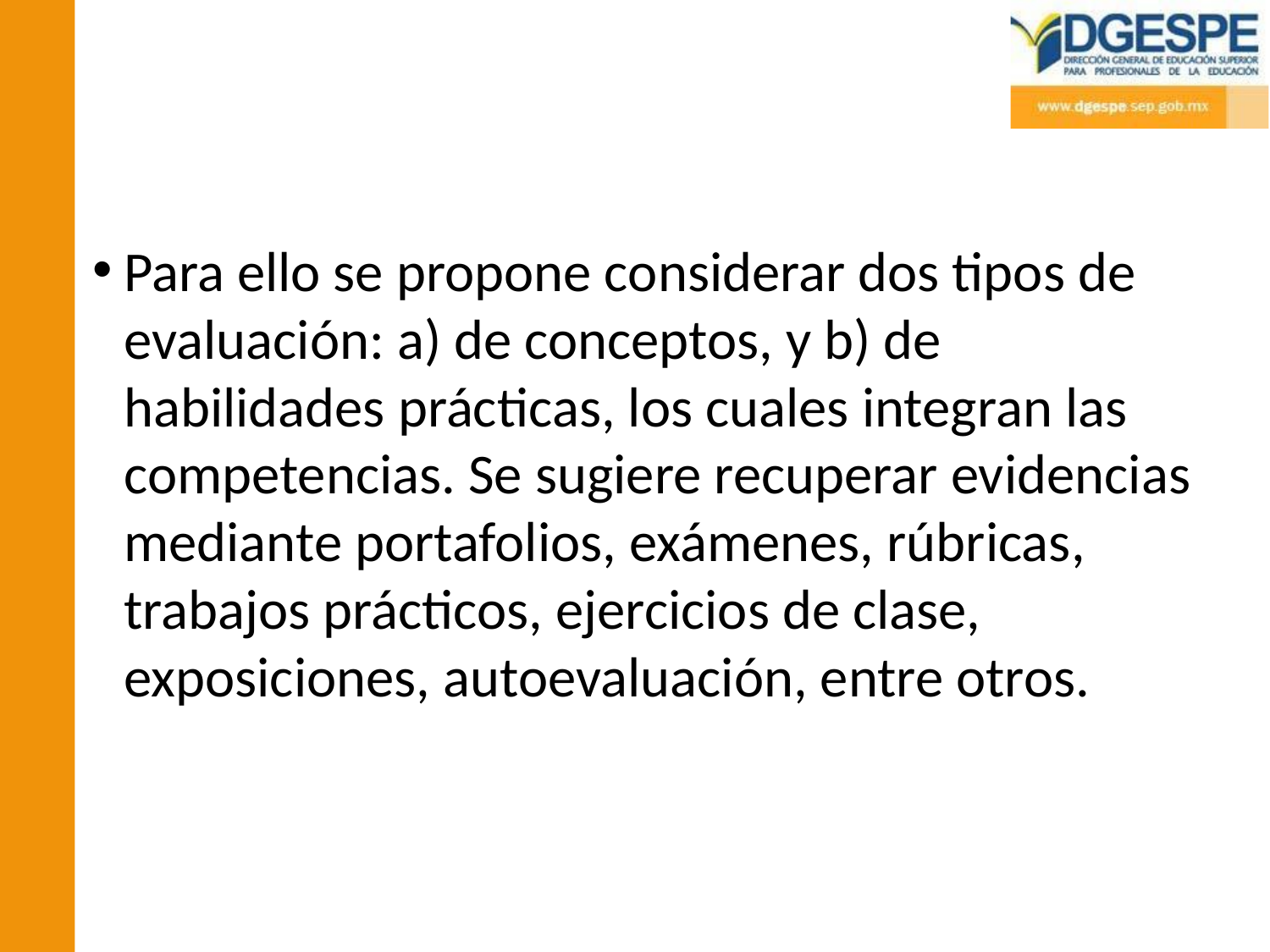

#
Para ello se propone considerar dos tipos de evaluación: a) de conceptos, y b) de habilidades prácticas, los cuales integran las competencias. Se sugiere recuperar evidencias mediante portafolios, exámenes, rúbricas, trabajos prácticos, ejercicios de clase, exposiciones, autoevaluación, entre otros.